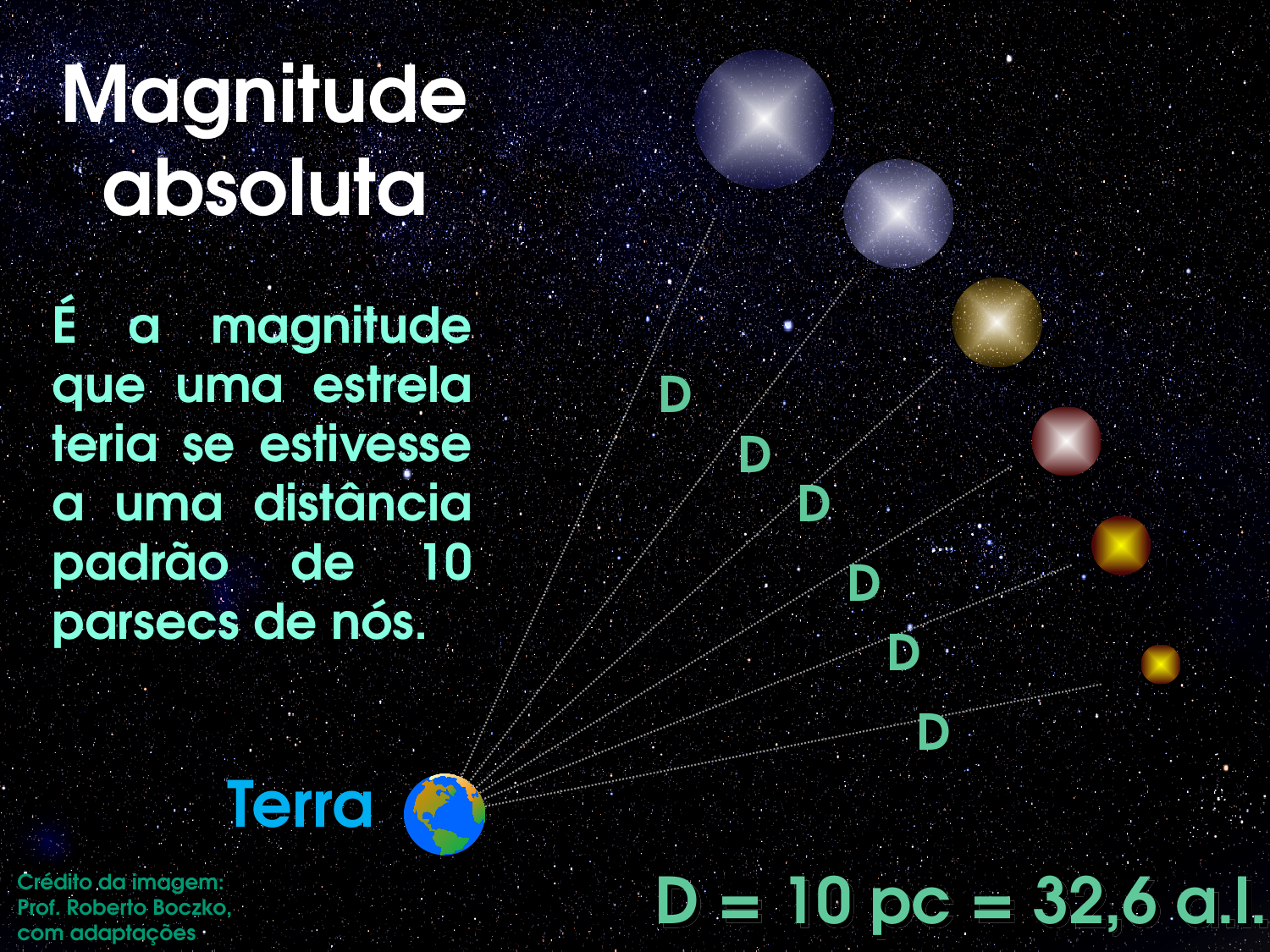

# Magnitude absoluta

É a magnitude que uma estrela teria se estivesse a uma distância padrão de 10 parsecs de nós.
D

D

D

D

D

D

Terra
D = 10 pc = 32,6 a.l.
Crédito da imagem:
Prof. Roberto Boczko,
com adaptações